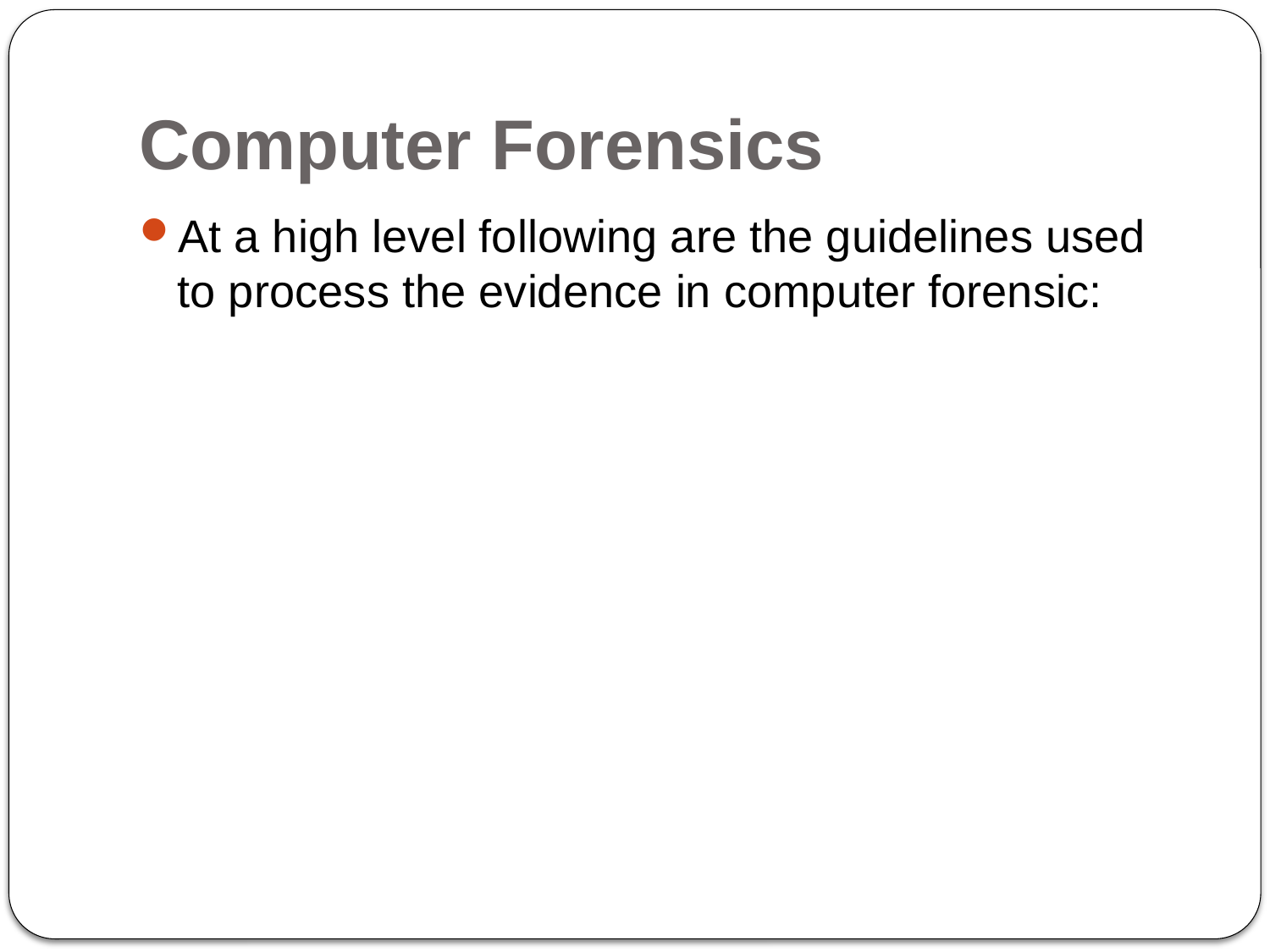

# Computer Forensics
At a high level following are the guidelines used to process the evidence in computer forensic: